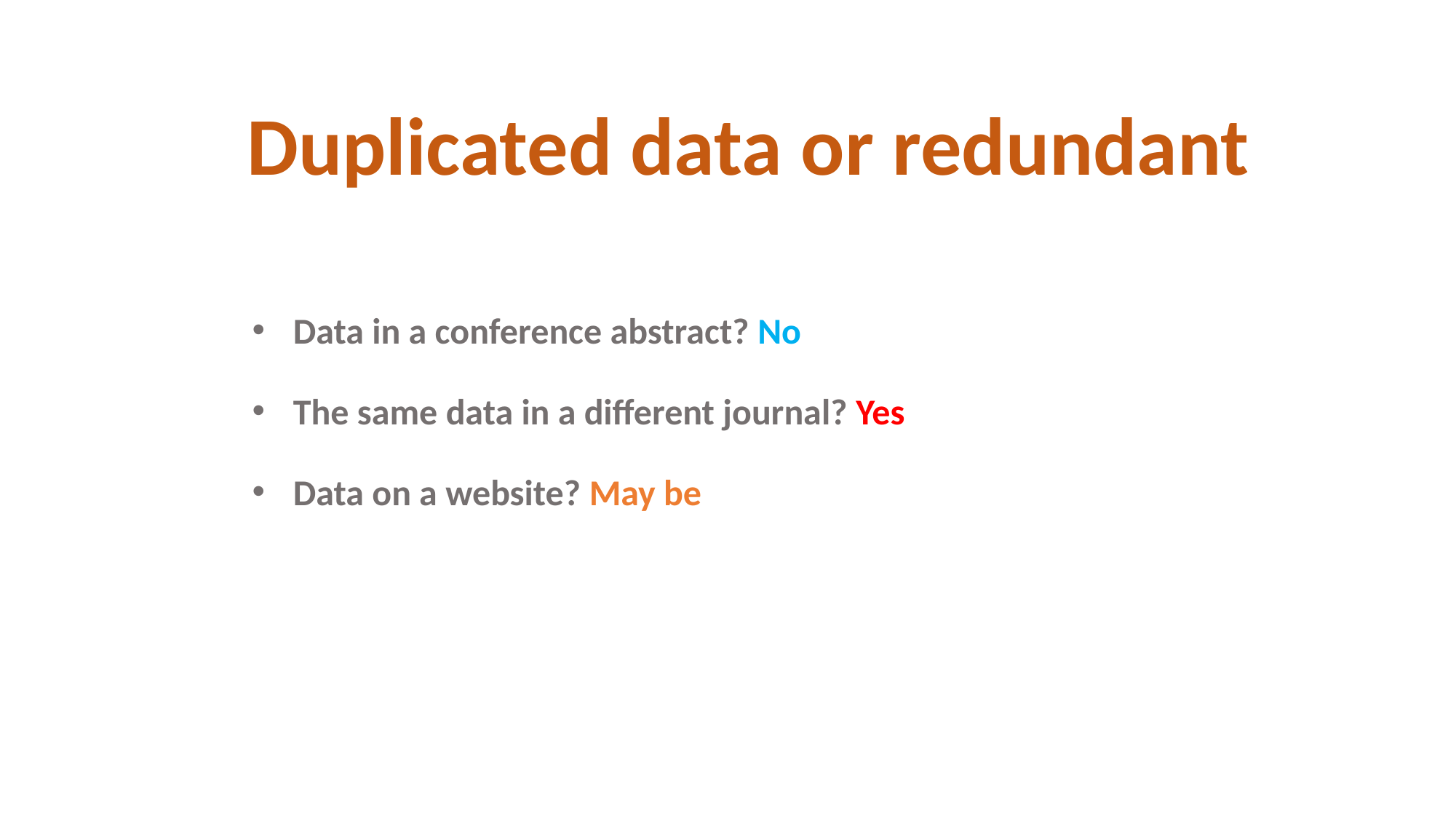

# Duplicated data or redundant
Data in a conference abstract? No
The same data in a different journal? Yes
Data on a website? May be